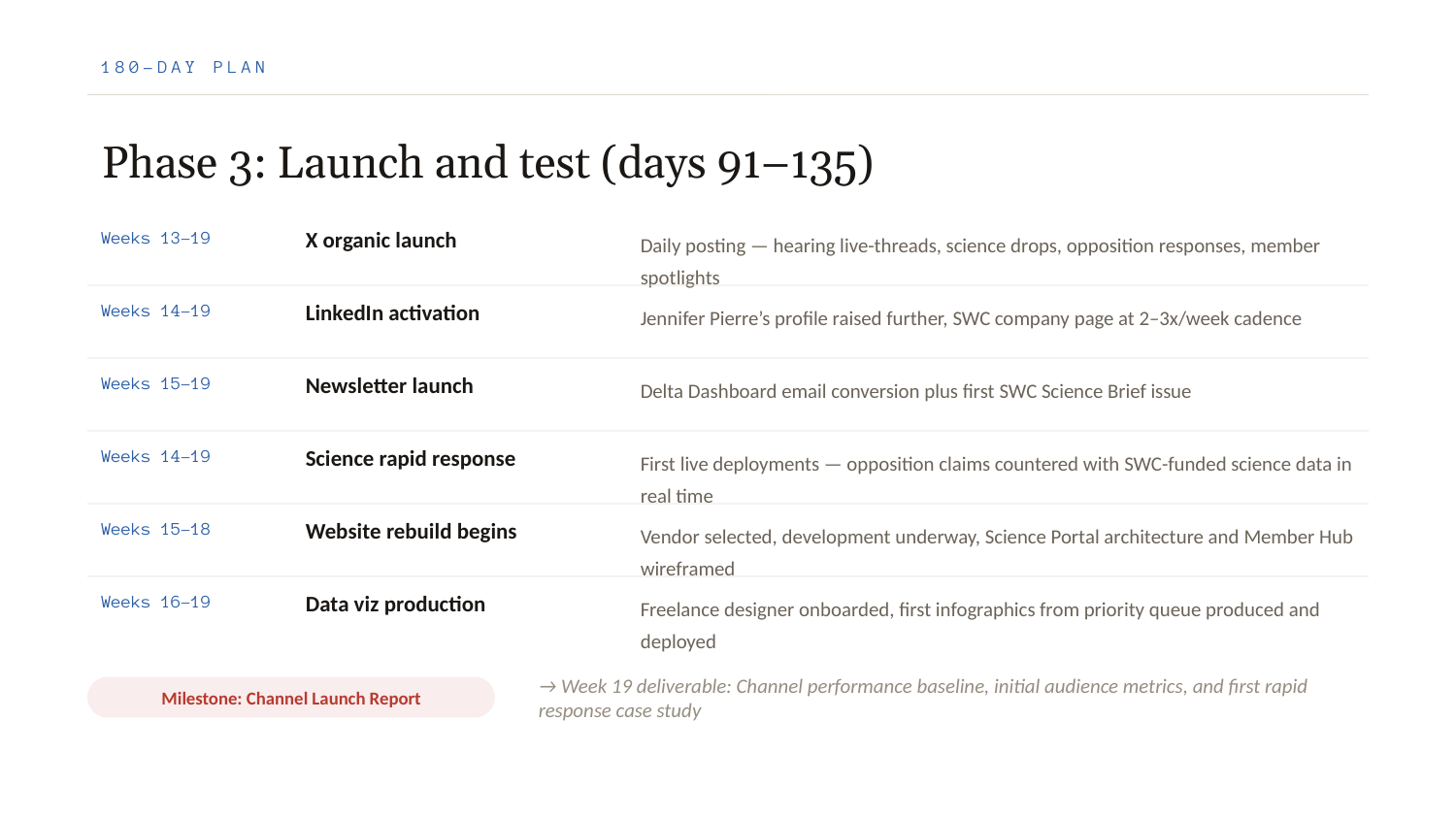

180-DAY PLAN

Phase 3: Launch and test (days 91–135)
Weeks 13–19
X organic launch
Daily posting — hearing live-threads, science drops, opposition responses, member spotlights

Weeks 14–19
LinkedIn activation
Jennifer Pierre’s profile raised further, SWC company page at 2–3x/week cadence

Weeks 15–19
Newsletter launch
Delta Dashboard email conversion plus first SWC Science Brief issue

Weeks 14–19
Science rapid response
First live deployments — opposition claims countered with SWC-funded science data in real time

Weeks 15–18
Website rebuild begins
Vendor selected, development underway, Science Portal architecture and Member Hub wireframed

Weeks 16–19
Data viz production
Freelance designer onboarded, first infographics from priority queue produced and deployed

Milestone: Channel Launch Report
→ Week 19 deliverable: Channel performance baseline, initial audience metrics, and first rapid response case study